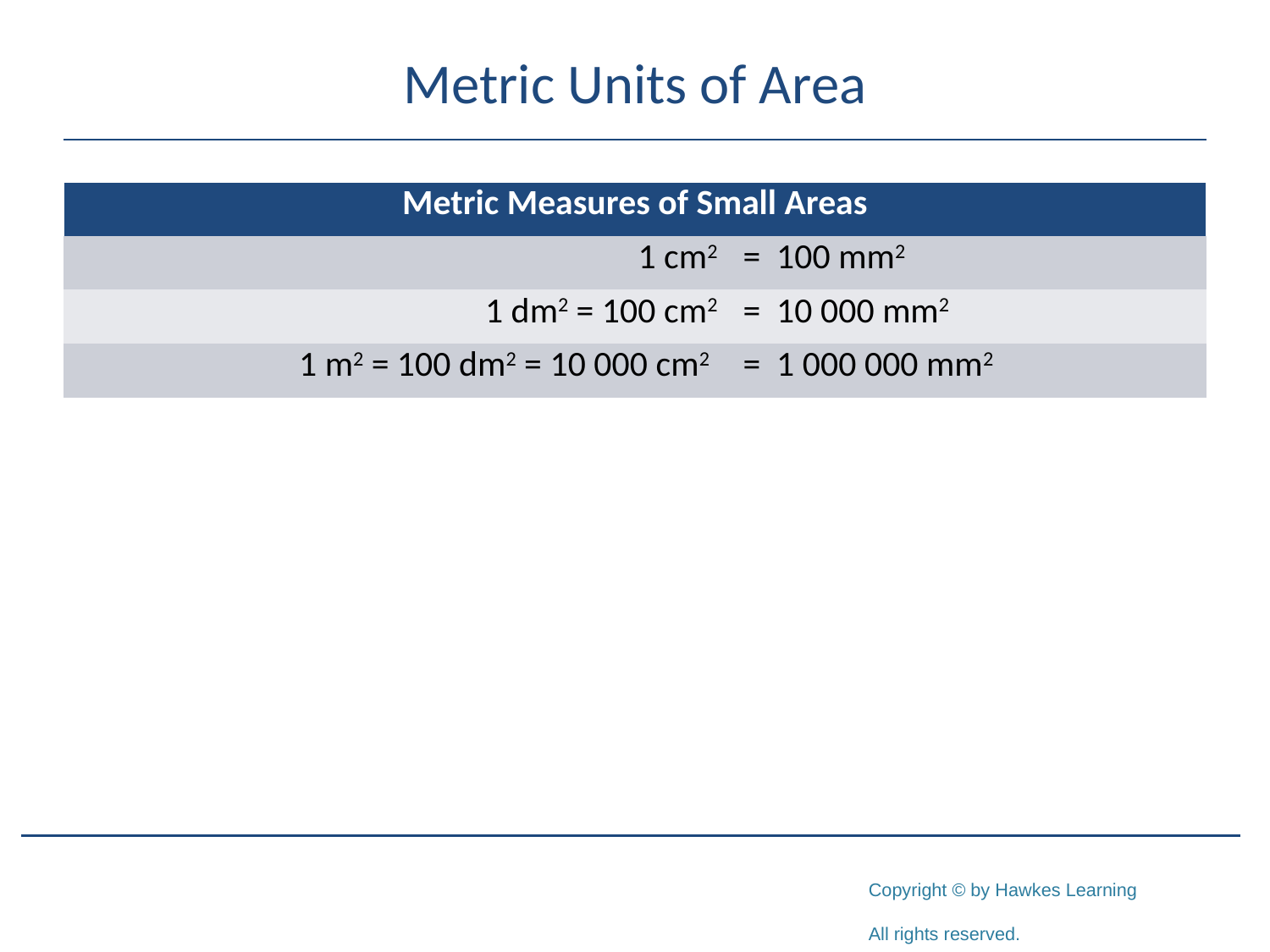

# Metric Units of Area

| Metric Measures of Small Areas |  |
| --- | --- |
| 1 cm2 | = 100 mm2 |
| 1 dm2 = 100 cm2 | = 10 000 mm2 |
| 1 m2 = 100 dm2 = 10 000 cm2 | = 1 000 000 mm2 |